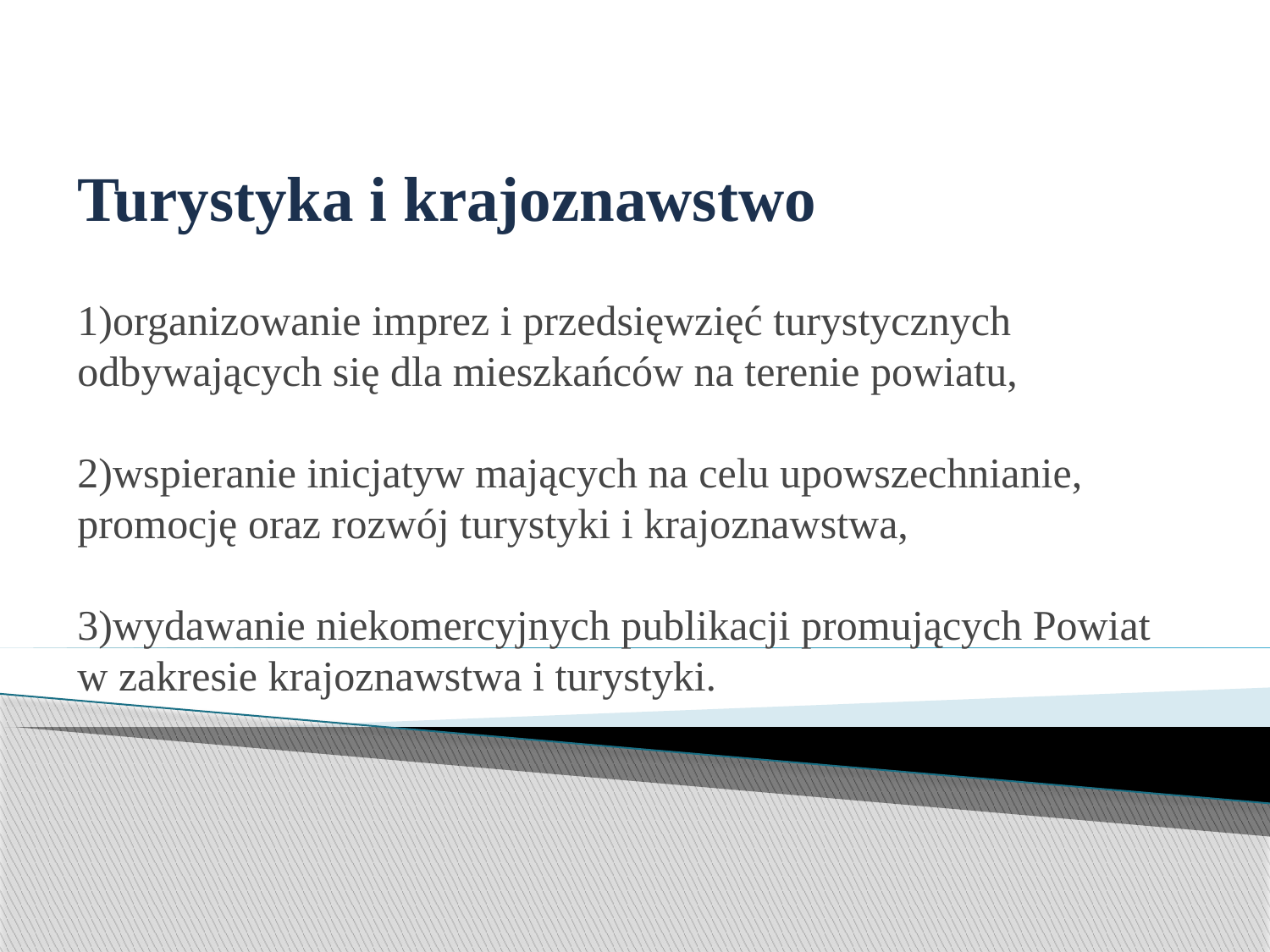

# Turystyka i krajoznawstwo 1)organizowanie imprez i przedsięwzięć turystycznych odbywających się dla mieszkańców na terenie powiatu, 2)wspieranie inicjatyw mających na celu upowszechnianie, promocję oraz rozwój turystyki i krajoznawstwa, 3)wydawanie niekomercyjnych publikacji promujących Powiat   w zakresie krajoznawstwa i turystyki.